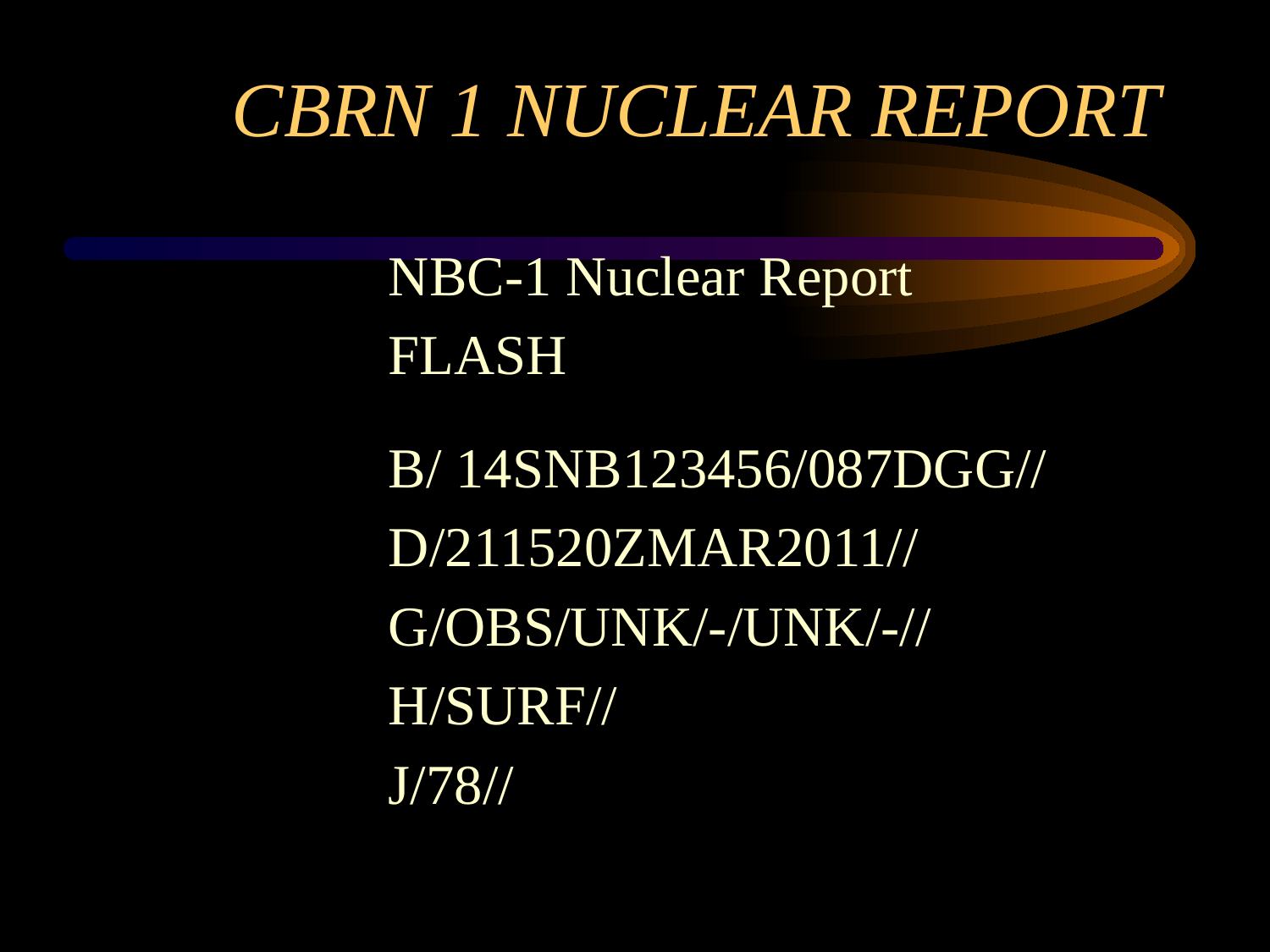

# CBRN 1 NUCLEAR REPORT
			NBC-1 Nuclear Report
			FLASH

			B/ 14SNB123456/087DGG//
			D/211520ZMAR2011//
			G/OBS/UNK/-/UNK/-//
			H/SURF//
			J/78//